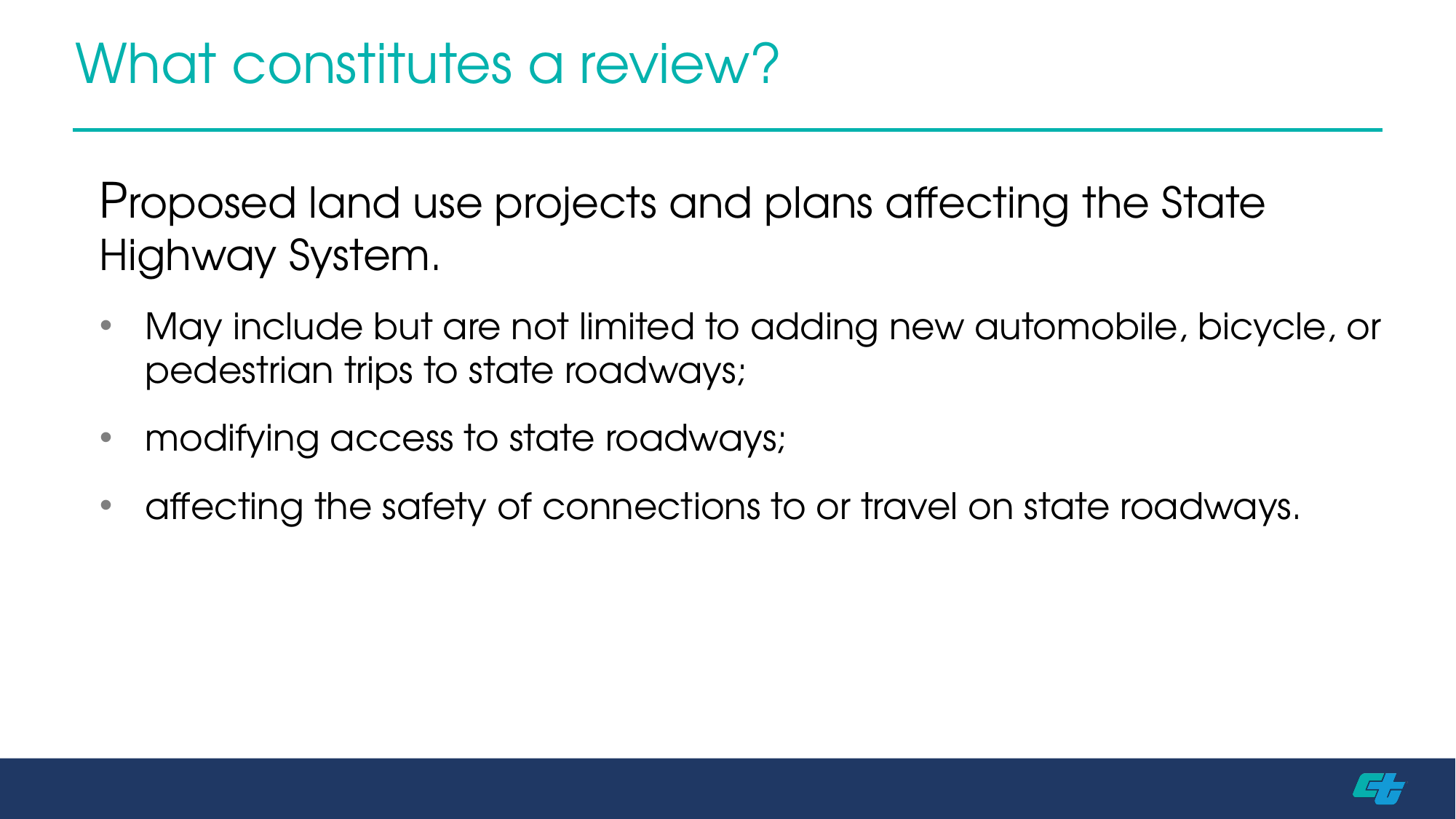

# What constitutes a review?
Proposed land use projects and plans affecting the State Highway System.
May include but are not limited to adding new automobile, bicycle, or pedestrian trips to state roadways;
modifying access to state roadways;
affecting the safety of connections to or travel on state roadways.